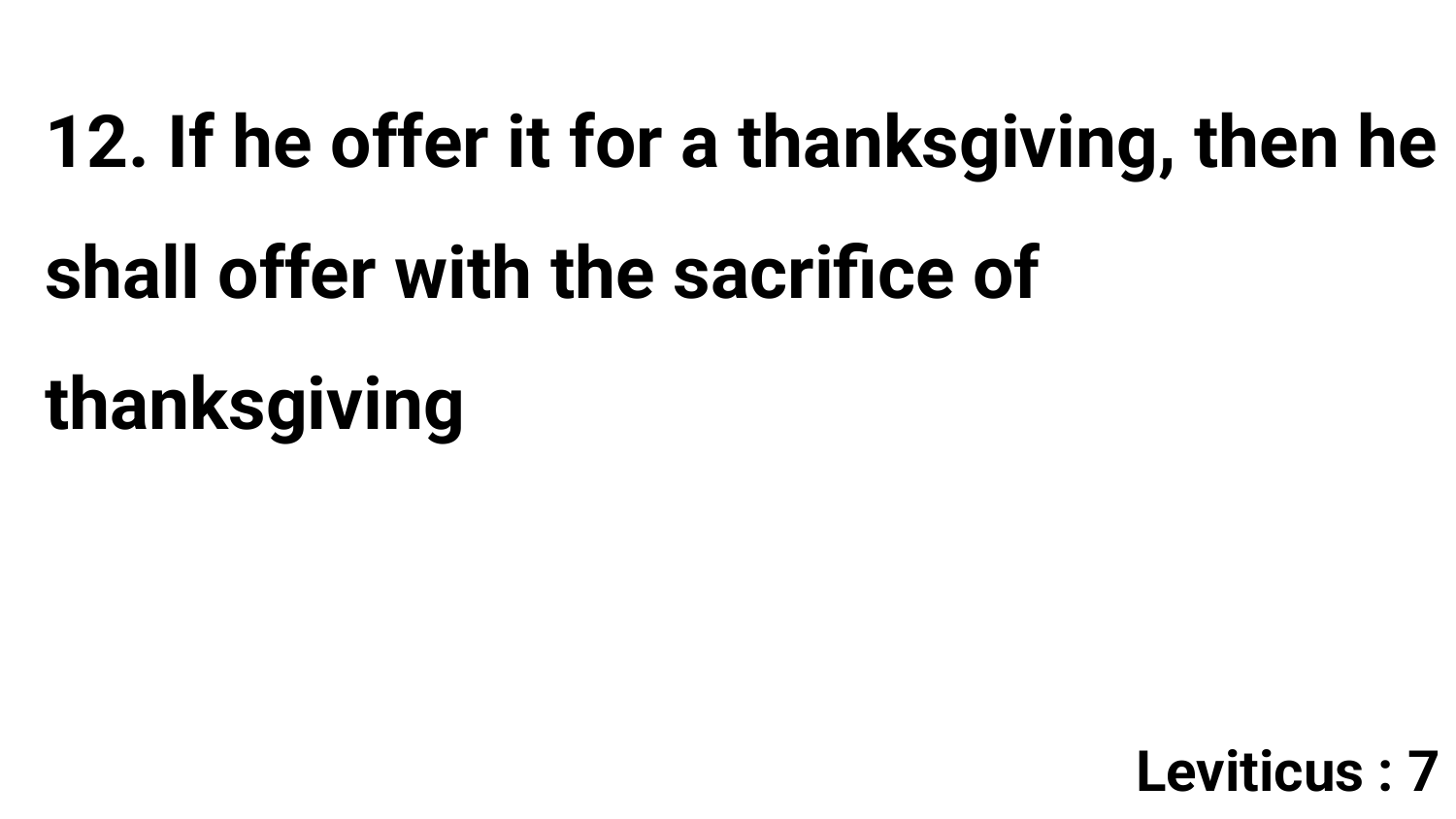

12. If he offer it for a thanksgiving, then he shall offer with the sacrifice of thanksgiving
Leviticus : 7